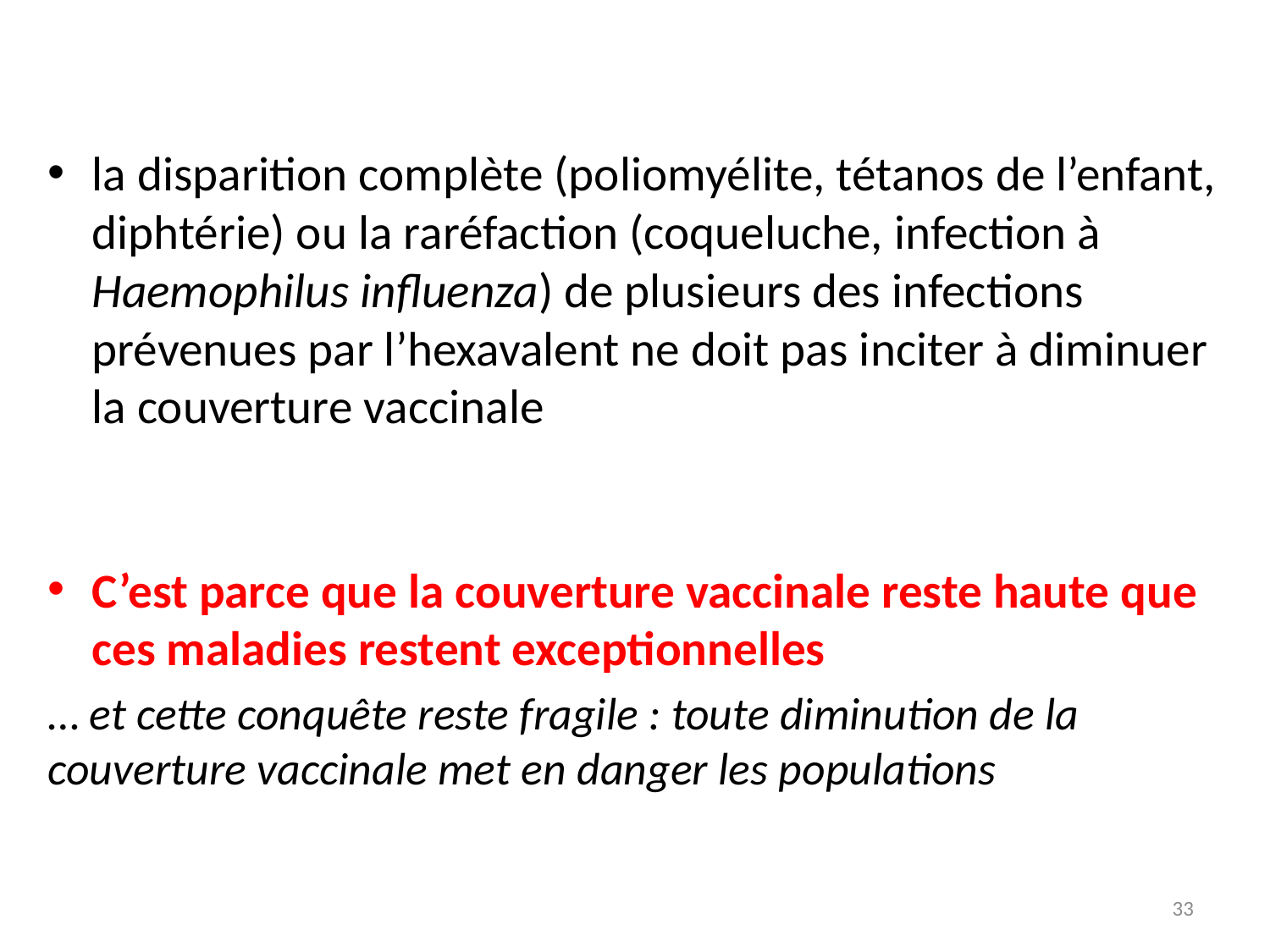

la disparition complète (poliomyélite, tétanos de l’enfant, diphtérie) ou la raréfaction (coqueluche, infection à Haemophilus influenza) de plusieurs des infections prévenues par l’hexavalent ne doit pas inciter à diminuer la couverture vaccinale

C’est parce que la couverture vaccinale reste haute que ces maladies restent exceptionnelles
… et cette conquête reste fragile : toute diminution de la couverture vaccinale met en danger les populations
33